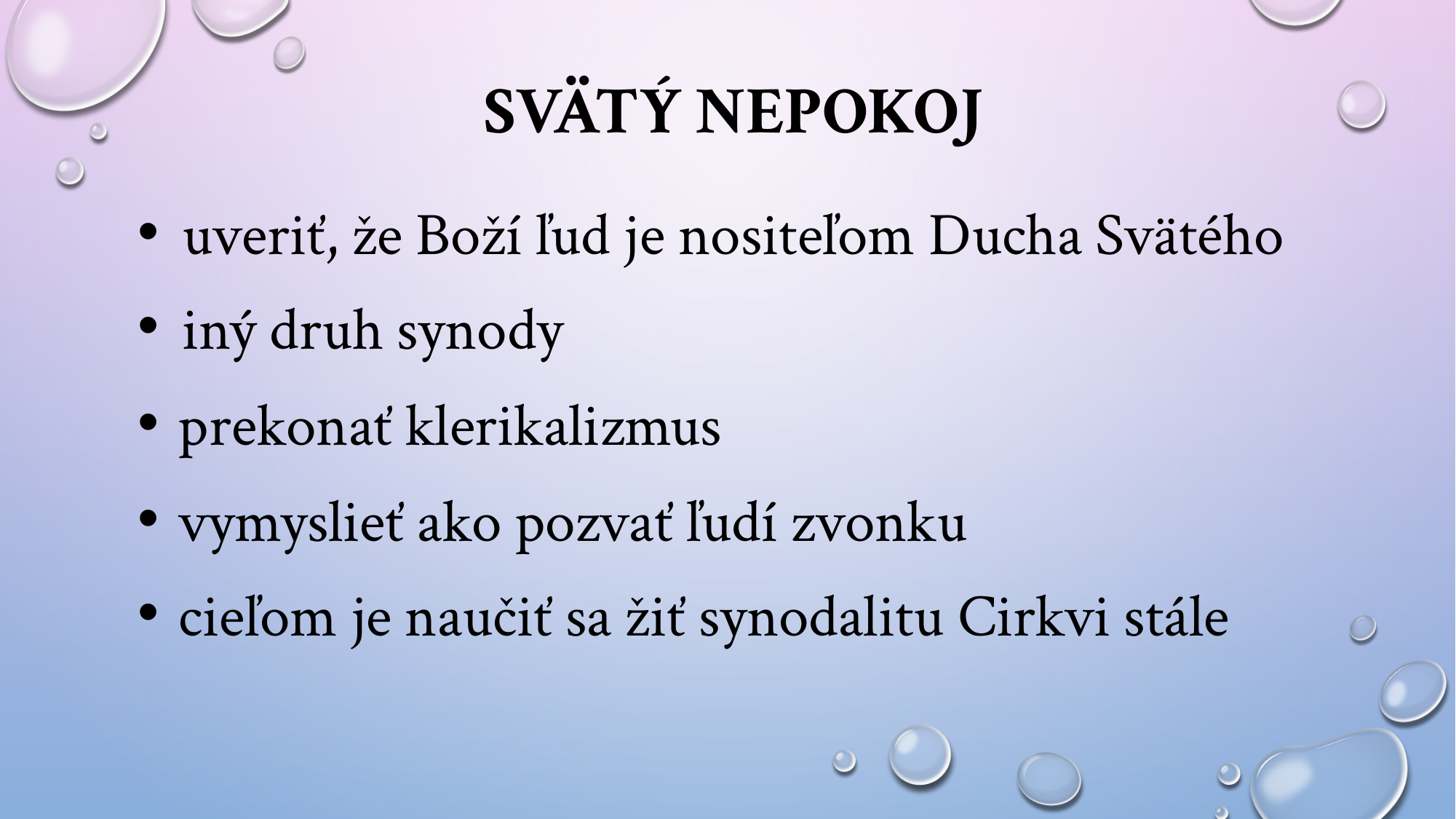

# Svätý nepokoj
 uveriť, že Boží ľud je nositeľom Ducha Svätého
 iný druh synody
 prekonať klerikalizmus
 vymyslieť ako pozvať ľudí zvonku
 cieľom je naučiť sa žiť synodalitu Cirkvi stále